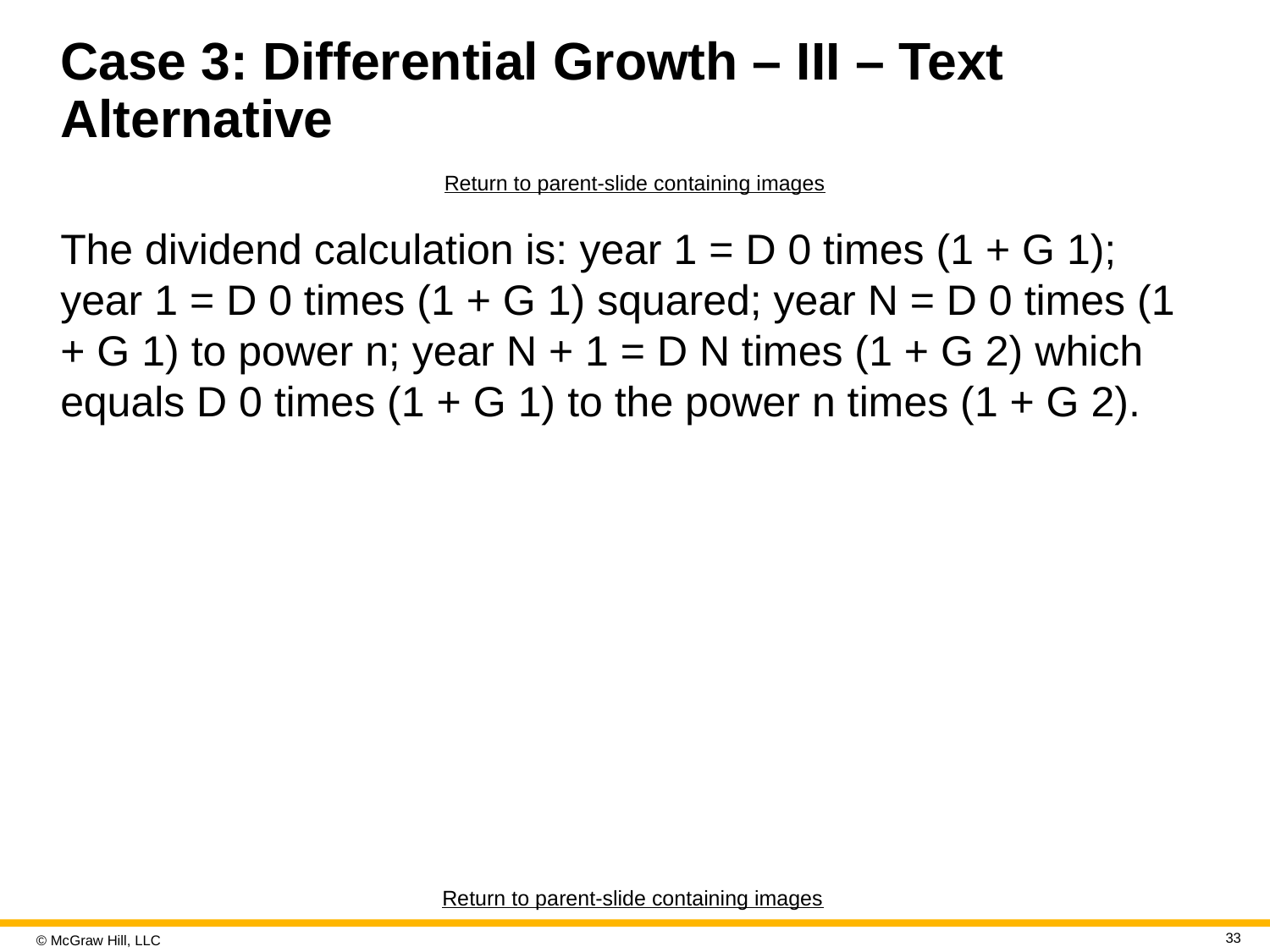

# Case 3: Differential Growth – III – Text Alternative
Return to parent-slide containing images
The dividend calculation is: year 1 = D 0 times (1 + G 1); year 1 = D 0 times (1 + G 1) squared; year N = D 0 times (1 + G 1) to power n; year N + 1 = D N times (1 + G 2) which equals D 0 times (1 + G 1) to the power n times (1 + G 2).
Return to parent-slide containing images
33